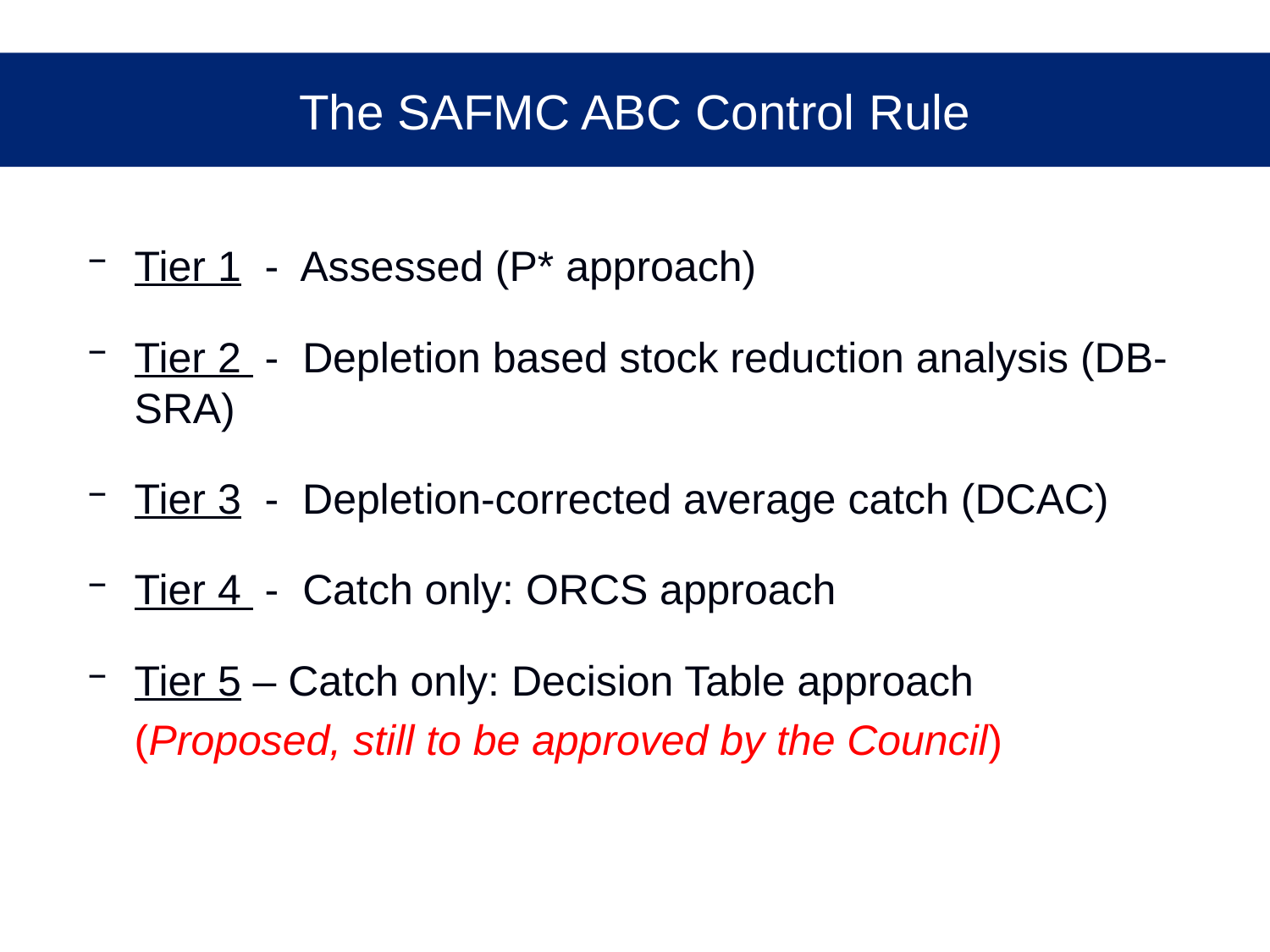

The SAFMC ABC Control Rule

Tier 1  -  Assessed (P* approach)
Tier 2  -  Depletion based stock reduction analysis (DB-SRA)
Tier 3  -  Depletion-corrected average catch (DCAC)
Tier 4  -  Catch only: ORCS approach
Tier 5 – Catch only: Decision Table approach
	(Proposed, still to be approved by the Council)